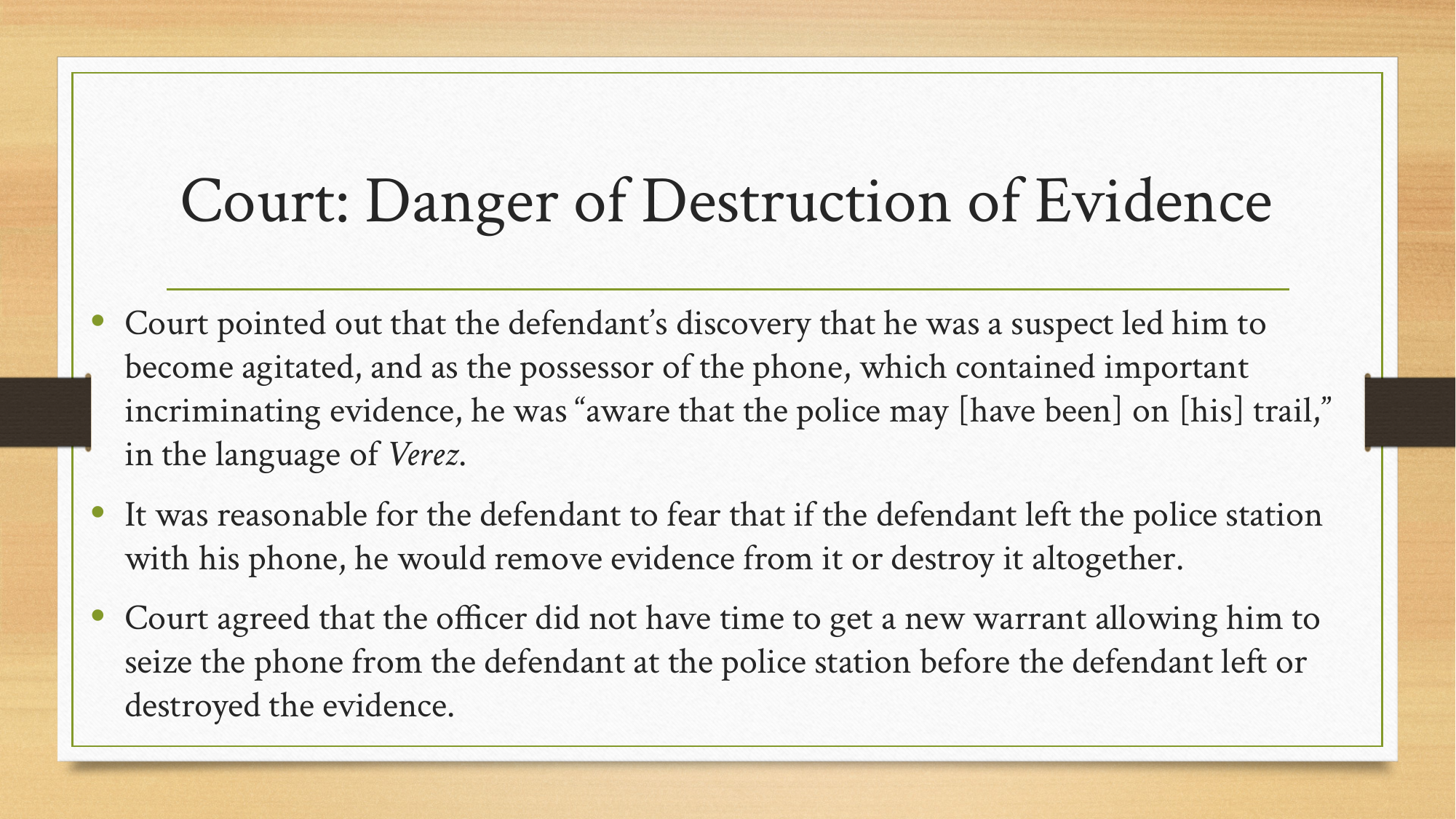

# Court: Danger of Destruction of Evidence
Court pointed out that the defendant’s discovery that he was a suspect led him to become agitated, and as the possessor of the phone, which contained important incriminating evidence, he was “aware that the police may [have been] on [his] trail,” in the language of Verez.
It was reasonable for the defendant to fear that if the defendant left the police station with his phone, he would remove evidence from it or destroy it altogether.
Court agreed that the officer did not have time to get a new warrant allowing him to seize the phone from the defendant at the police station before the defendant left or destroyed the evidence.